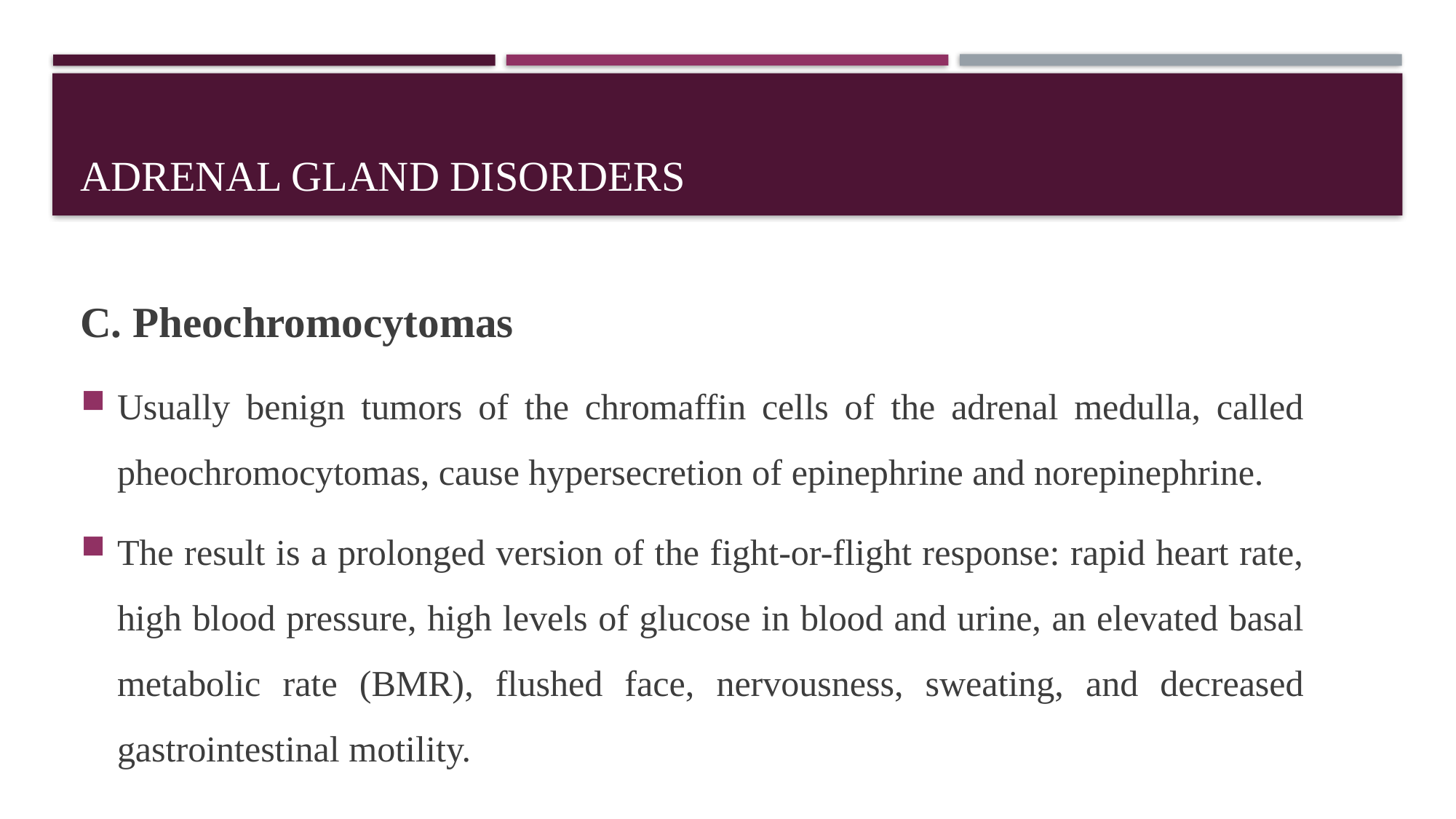

# Adrenal Gland Disorders
C. Pheochromocytomas
Usually benign tumors of the chromaffin cells of the adrenal medulla, called pheochromocytomas, cause hypersecretion of epinephrine and norepinephrine.
The result is a prolonged version of the fight-or-flight response: rapid heart rate, high blood pressure, high levels of glucose in blood and urine, an elevated basal metabolic rate (BMR), flushed face, nervousness, sweating, and decreased gastrointestinal motility.